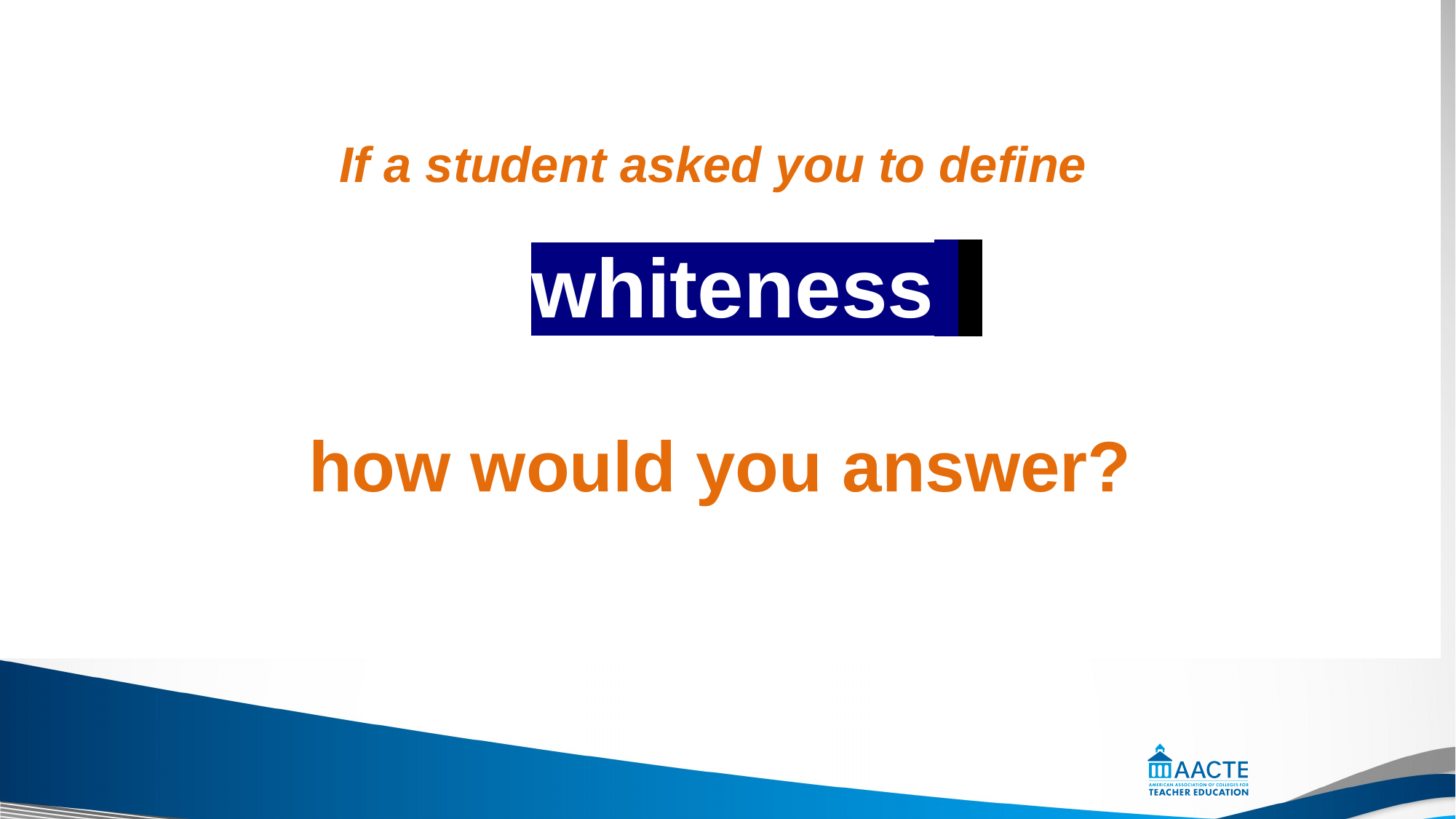

# If a student asked you to define

   whiteness

how would you answer?